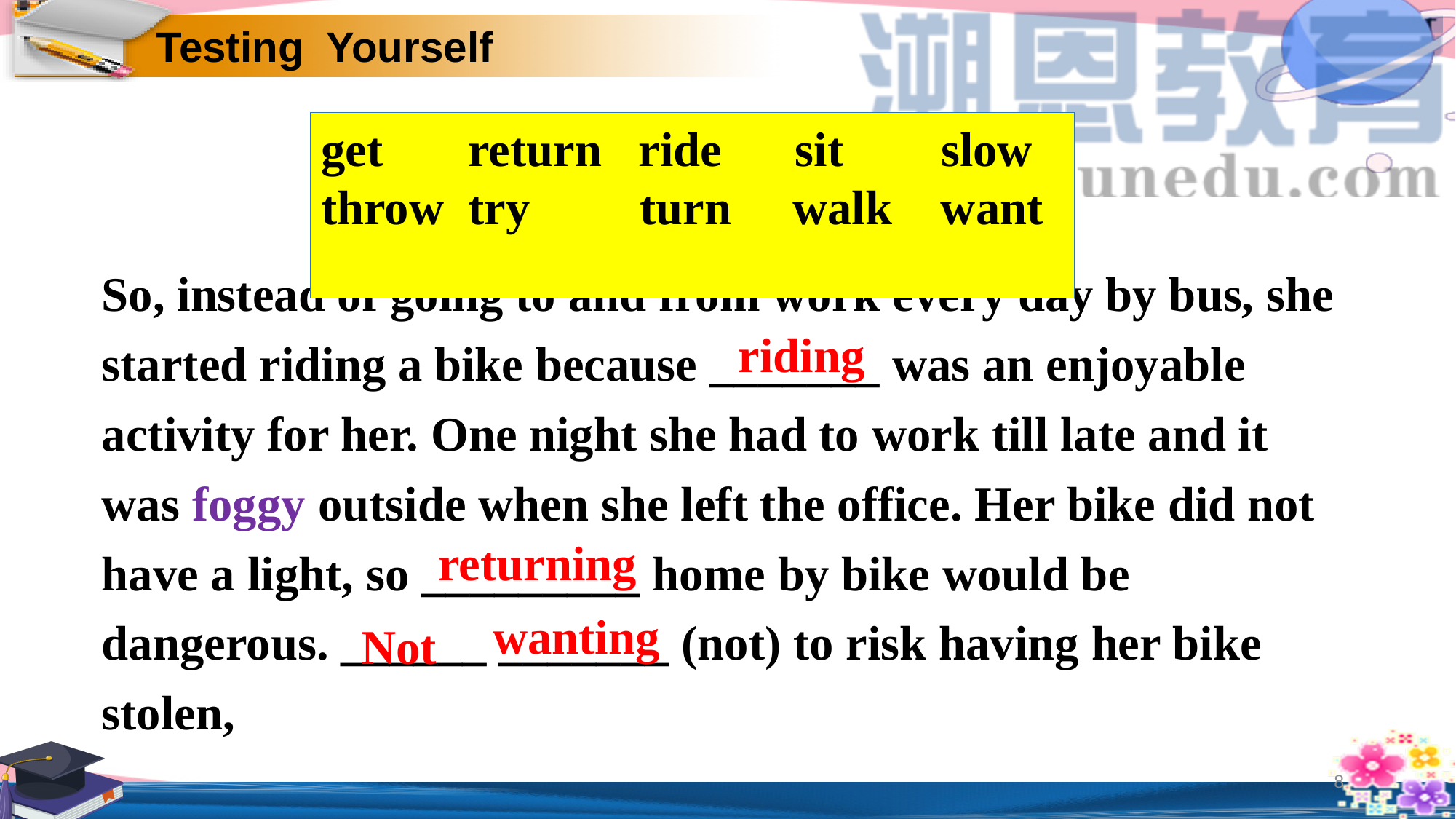

Testing  Yourself
get       return   ride      sit        slow  throw  try         turn     walk    want
So, instead of going to and from work every day by bus, she started riding a bike because _______ was an enjoyable activity for her. One night she had to work till late and it was foggy outside when she left the office. Her bike did not have a light, so _________ home by bike would be dangerous. ______ _______ (not) to risk having her bike stolen,
riding
returning
wanting
Not